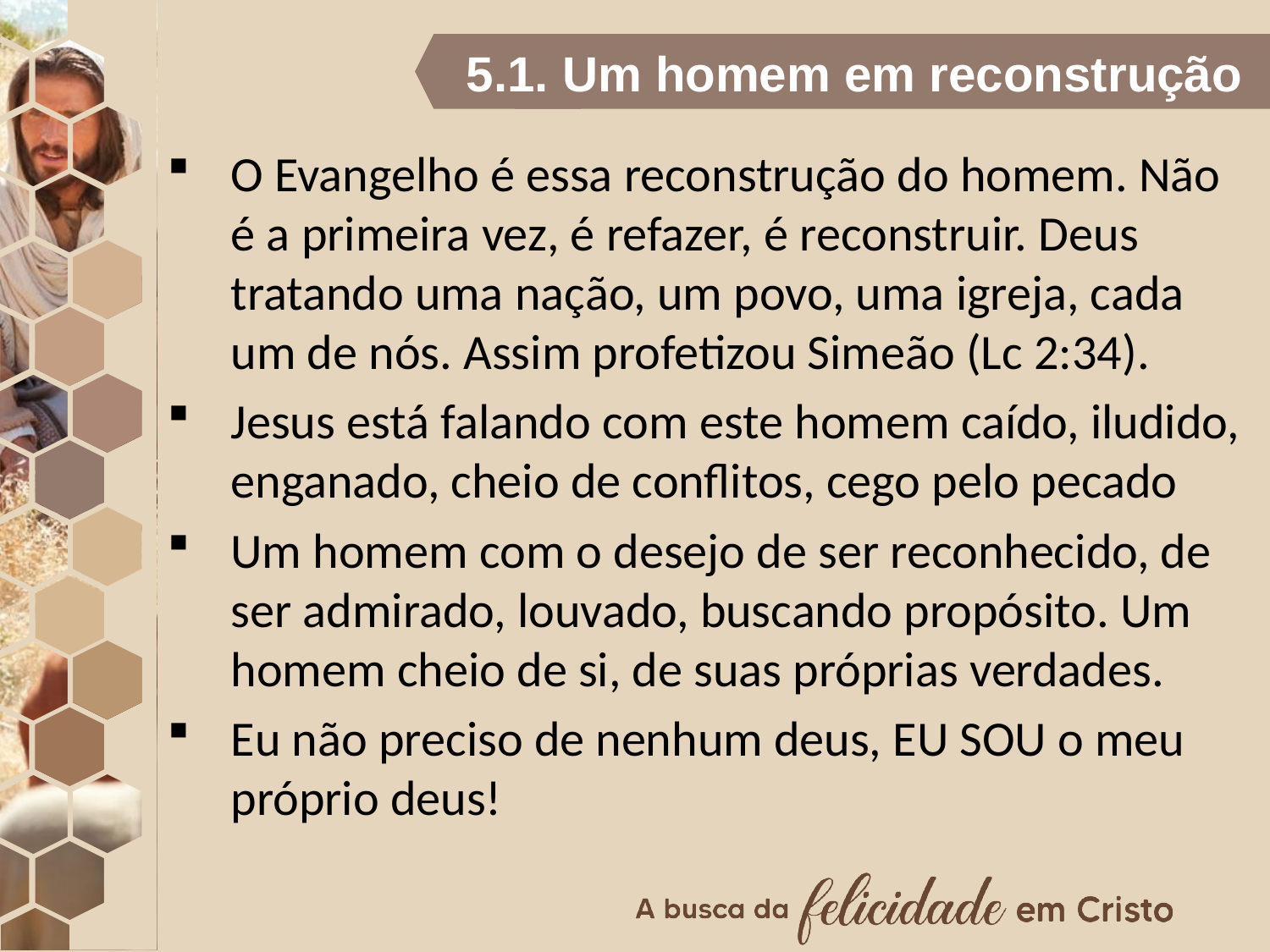

5.1. Um homem em reconstrução
O Evangelho é essa reconstrução do homem. Não é a primeira vez, é refazer, é reconstruir. Deus tratando uma nação, um povo, uma igreja, cada um de nós. Assim profetizou Simeão (Lc 2:34).
Jesus está falando com este homem caído, iludido, enganado, cheio de conflitos, cego pelo pecado
Um homem com o desejo de ser reconhecido, de ser admirado, louvado, buscando propósito. Um homem cheio de si, de suas próprias verdades.
Eu não preciso de nenhum deus, EU SOU o meu próprio deus!